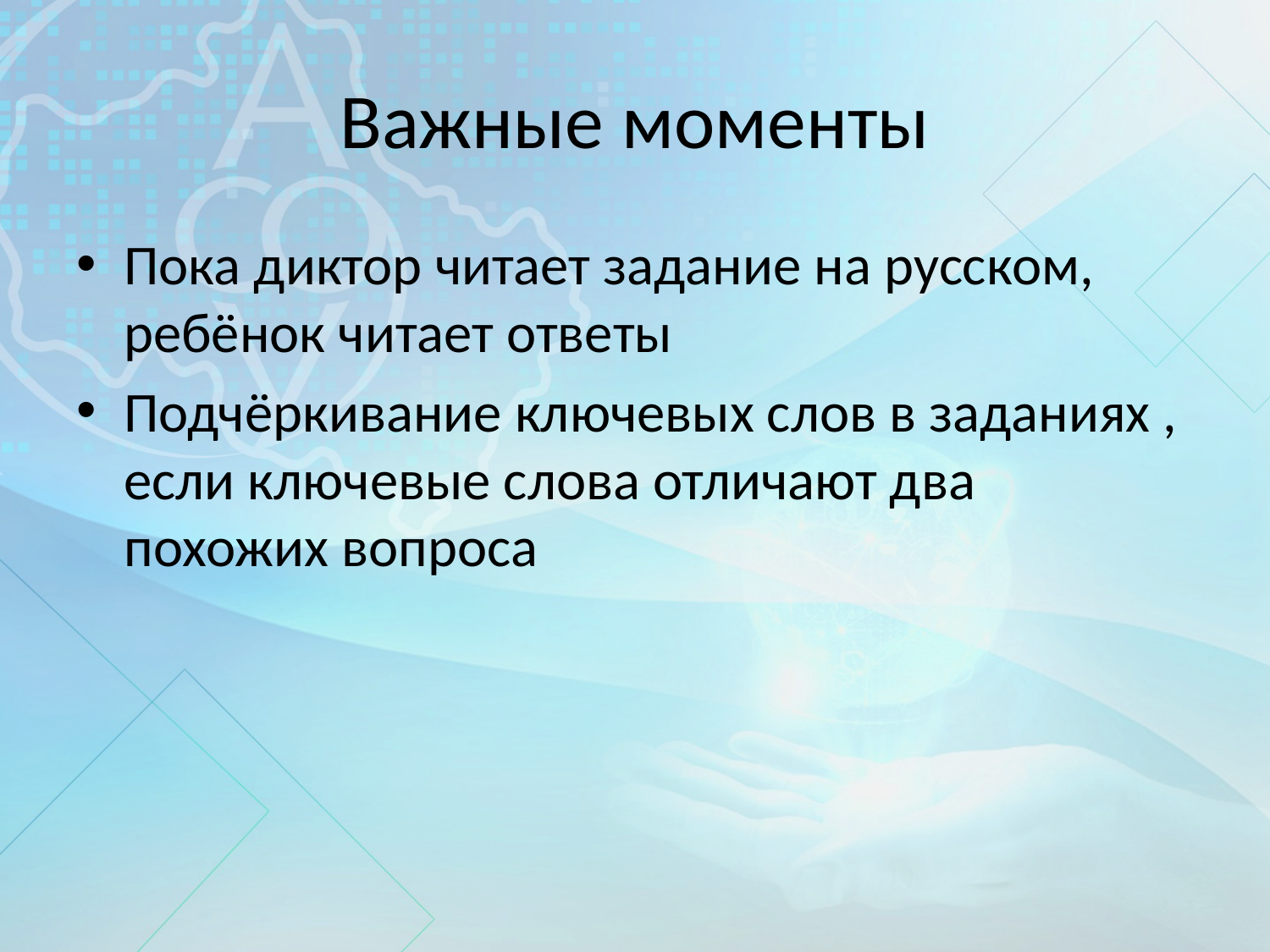

# Важные моменты
Пока диктор читает задание на русском, ребёнок читает ответы
Подчёркивание ключевых слов в заданиях , если ключевые слова отличают два похожих вопроса